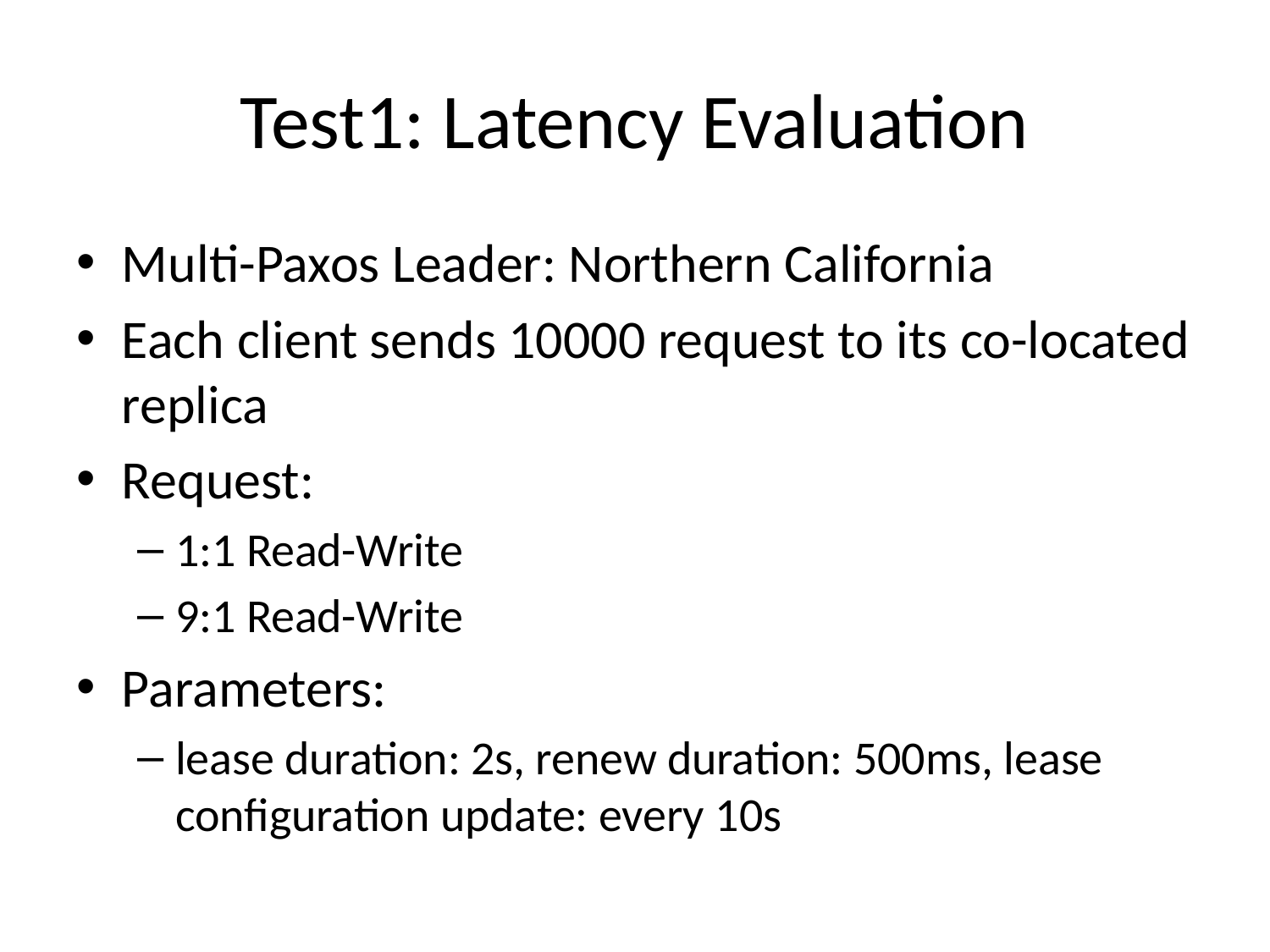

# Test1: Latency Evaluation
Multi-Paxos Leader: Northern California
Each client sends 10000 request to its co-located replica
Request:
1:1 Read-Write
9:1 Read-Write
Parameters:
lease duration: 2s, renew duration: 500ms, lease configuration update: every 10s